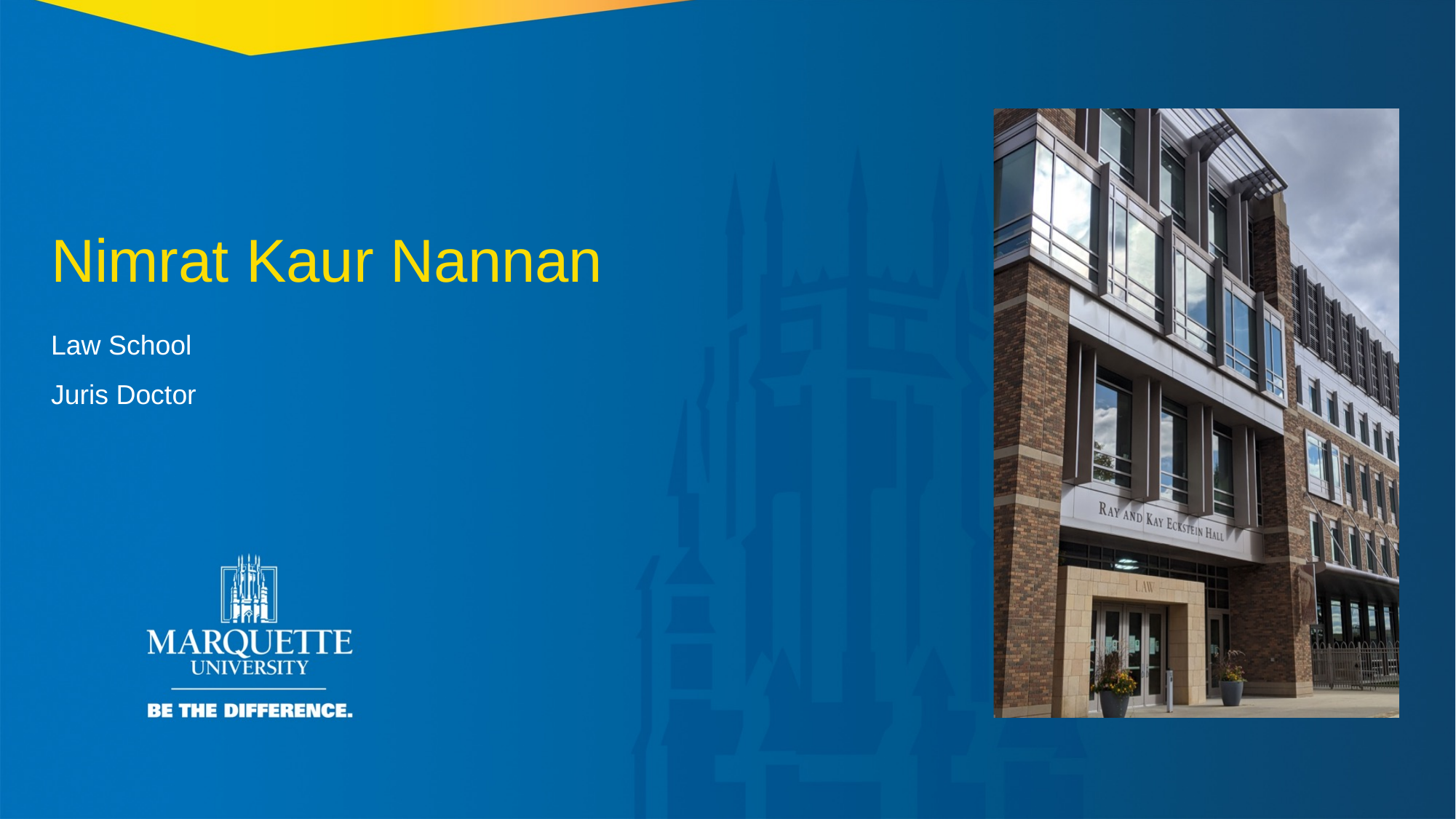

Nimrat Kaur Nannan
Law School
Juris Doctor